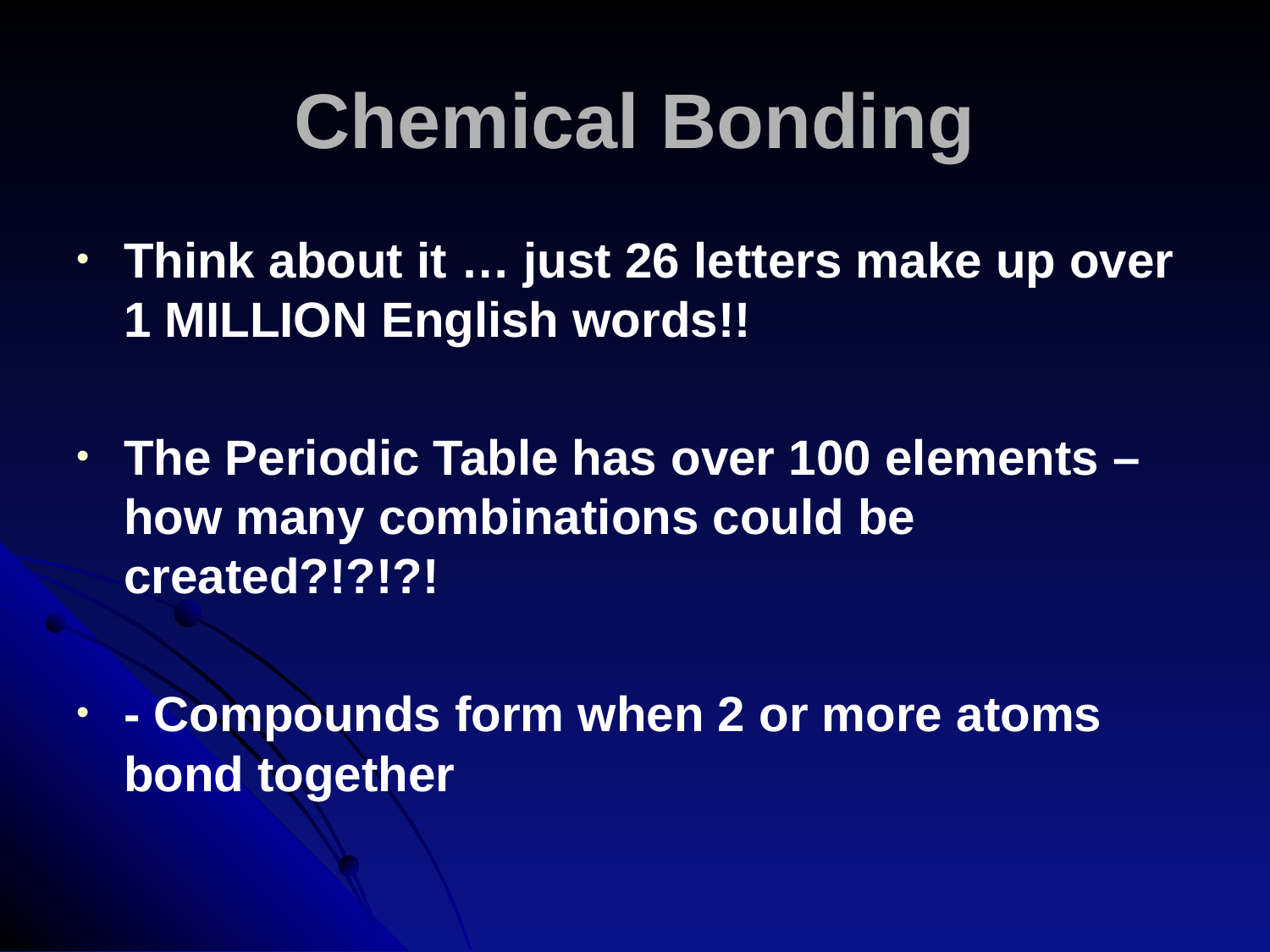

# Chemical Bonding
Think about it … just 26 letters make up over 1 MILLION English words!!

The Periodic Table has over 100 elements – how many combinations could be created?!?!?!

- Compounds form when 2 or more atoms bond together